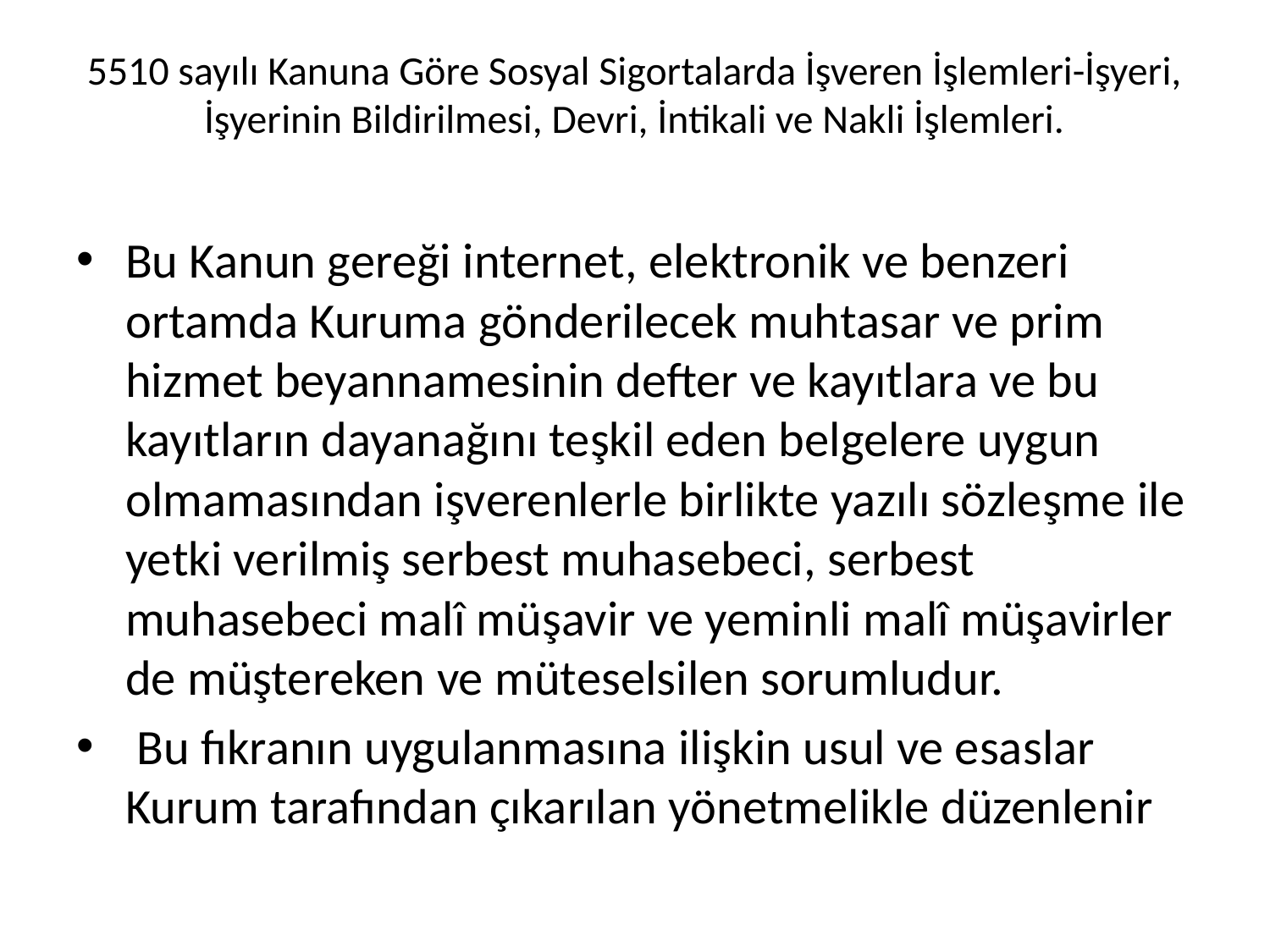

# 5510 sayılı Kanuna Göre Sosyal Sigortalarda İşveren İşlemleri-İşyeri, İşyerinin Bildirilmesi, Devri, İntikali ve Nakli İşlemleri.
Bu Kanun gereği internet, elektronik ve benzeri ortamda Kuruma gönderilecek muhtasar ve prim hizmet beyannamesinin defter ve kayıtlara ve bu kayıtların dayanağını teşkil eden belgelere uygun olmamasından işverenlerle birlikte yazılı sözleşme ile yetki verilmiş serbest muhasebeci, serbest muhasebeci malî müşavir ve yeminli malî müşavirler de müştereken ve müteselsilen sorumludur.
 Bu fıkranın uygulanmasına ilişkin usul ve esaslar Kurum tarafından çıkarılan yönetmelikle düzenlenir